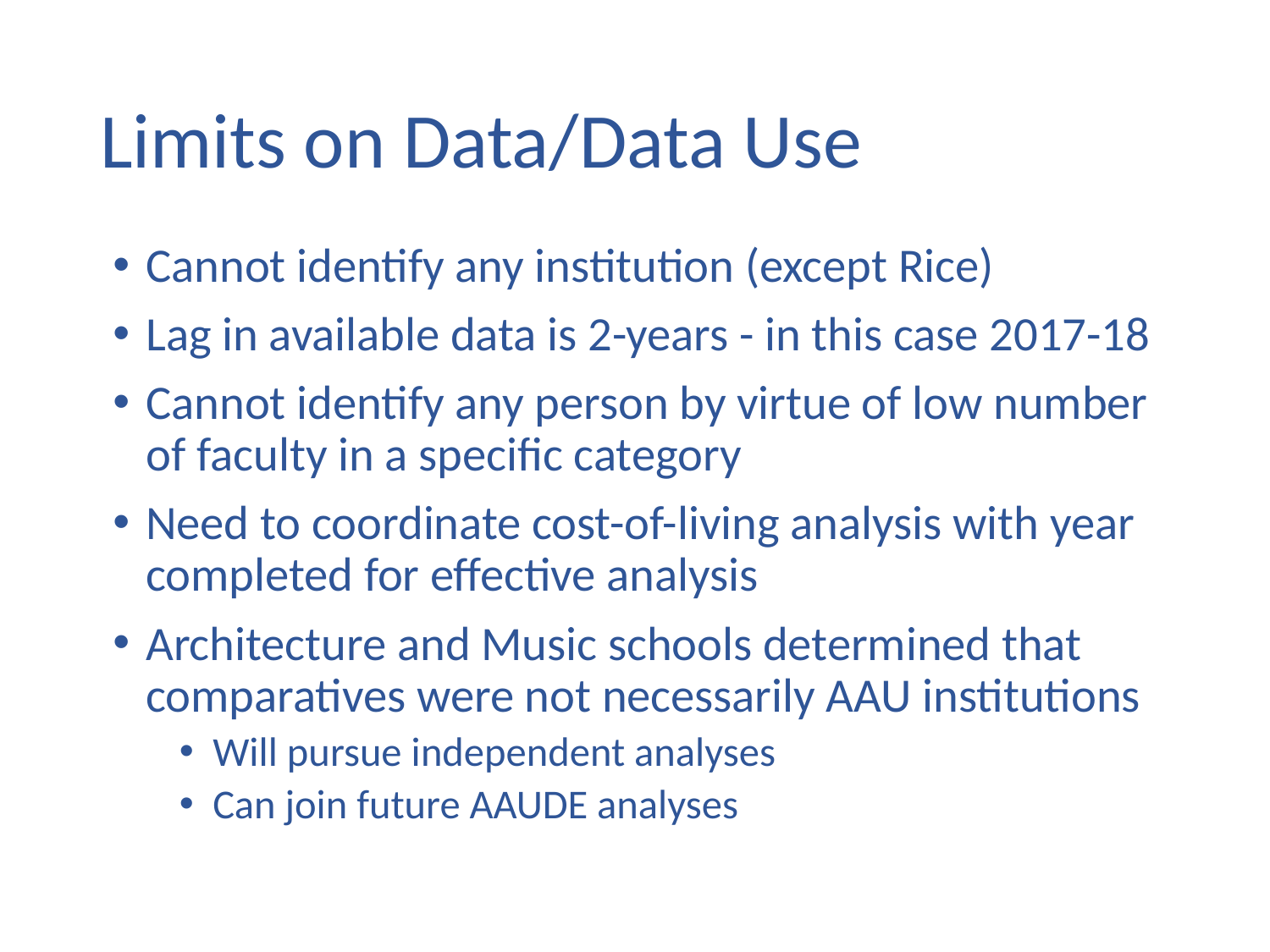

# Limits on Data/Data Use
Cannot identify any institution (except Rice)
Lag in available data is 2-years - in this case 2017-18
Cannot identify any person by virtue of low number of faculty in a specific category
Need to coordinate cost-of-living analysis with year completed for effective analysis
Architecture and Music schools determined that comparatives were not necessarily AAU institutions
Will pursue independent analyses
Can join future AAUDE analyses